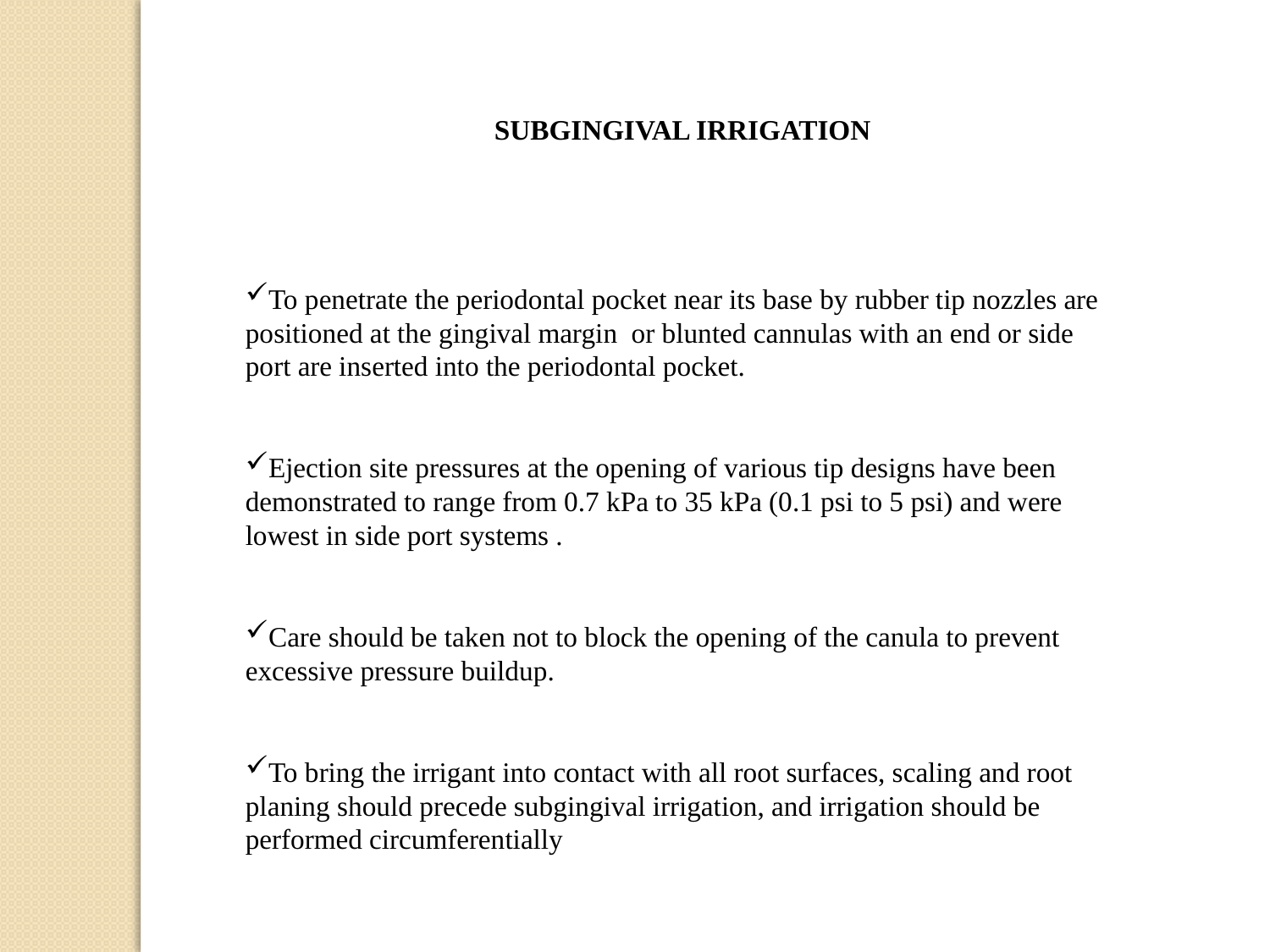

SUBGINGIVAL IRRIGATION

To penetrate the periodontal pocket near its base by rubber tip nozzles are positioned at the gingival margin  or blunted cannulas with an end or side port are inserted into the periodontal pocket.

Ejection site pressures at the opening of various tip designs have been
demonstrated to range from 0.7 kPa to 35 kPa (0.1 psi to 5 psi) and were lowest in side port systems .

Care should be taken not to block the opening of the canula to prevent excessive pressure buildup.

To bring the irrigant into contact with all root surfaces, scaling and root planing should precede subgingival irrigation, and irrigation should be
performed circumferentially